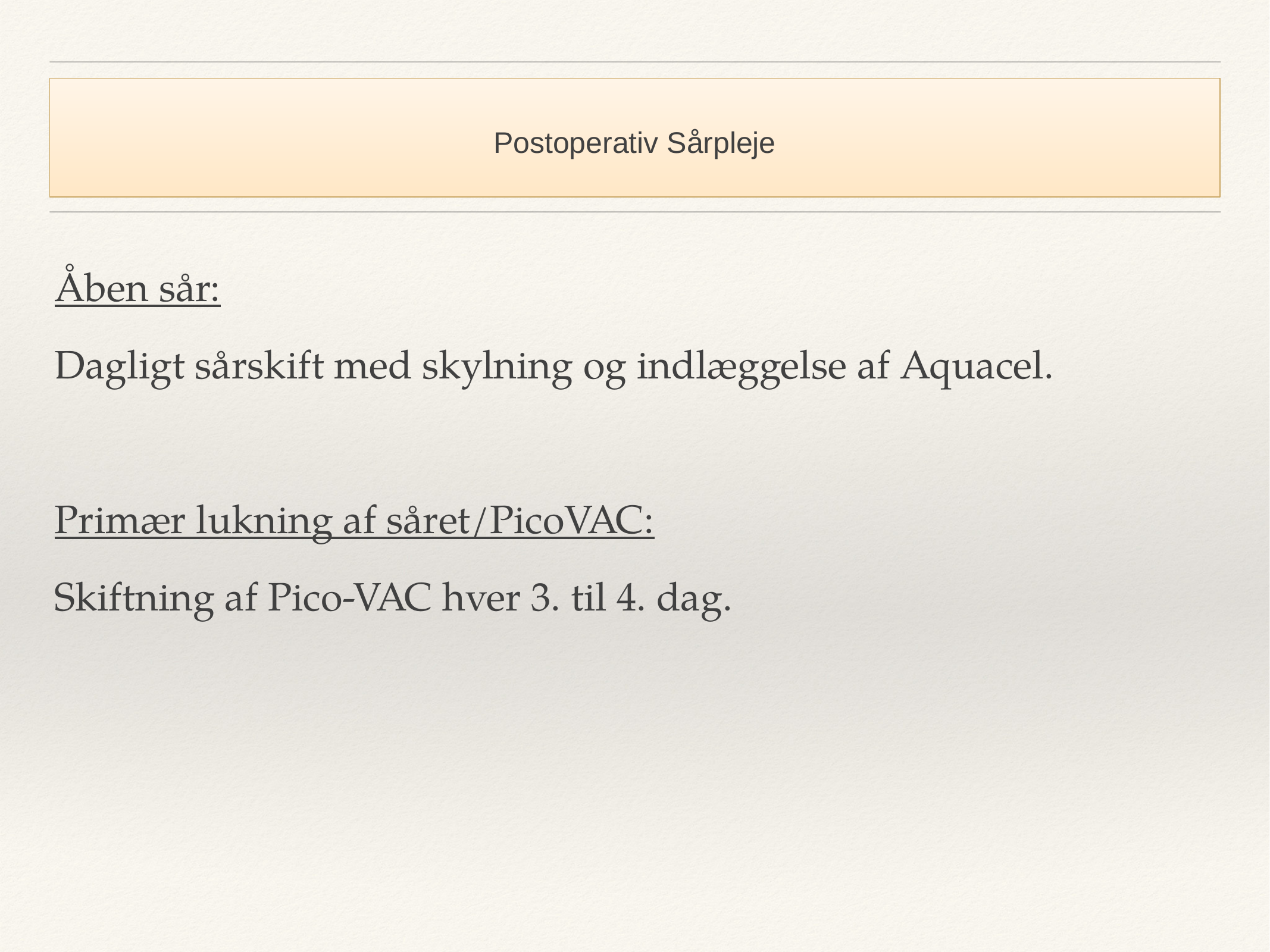

# Postoperativ Sårpleje
Åben sår:
Dagligt sårskift med skylning og indlæggelse af Aquacel.

Primær lukning af såret/PicoVAC:
Skiftning af Pico-VAC hver 3. til 4. dag.